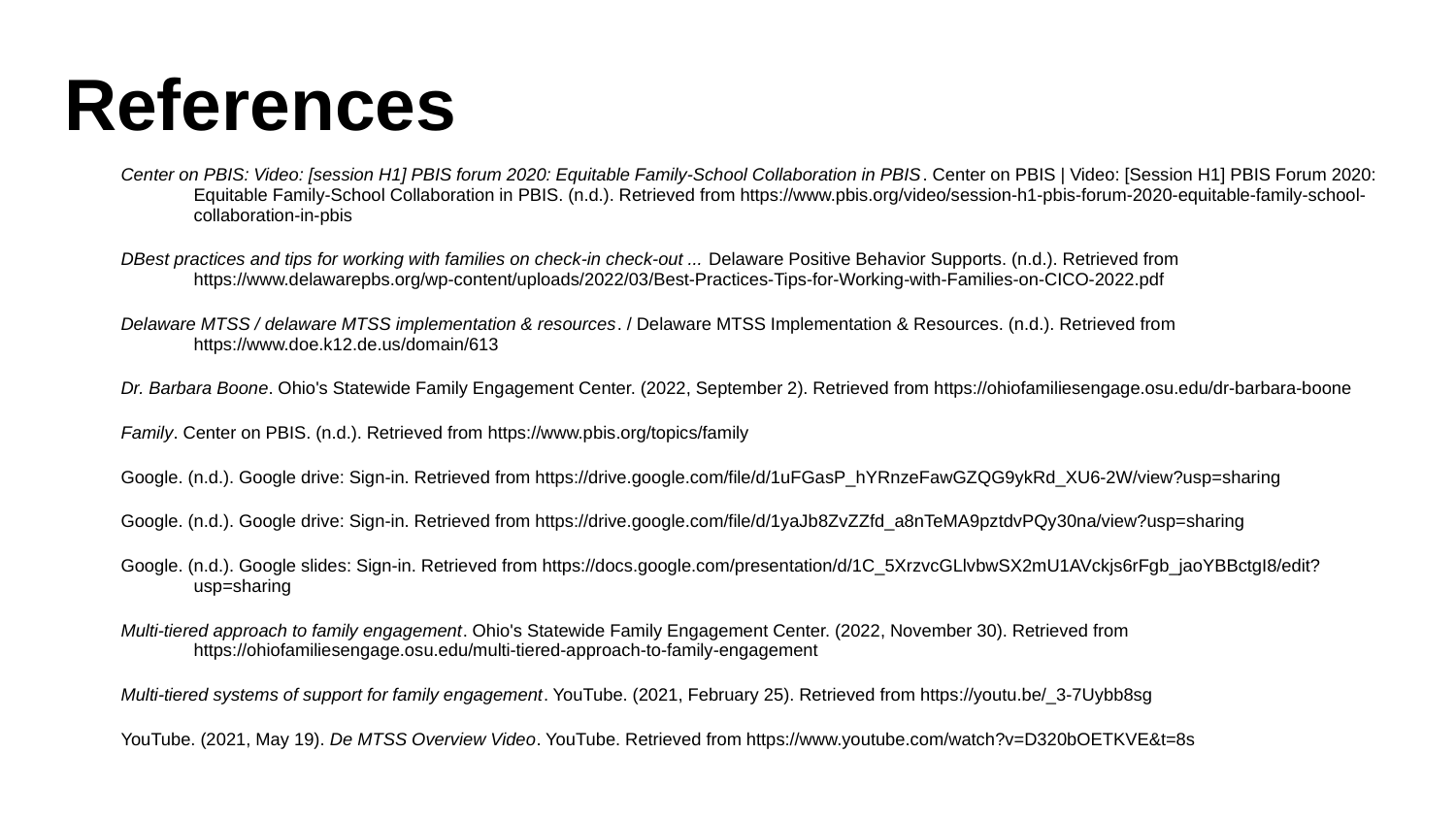

# References
Center on PBIS: Video: [session H1] PBIS forum 2020: Equitable Family-School Collaboration in PBIS. Center on PBIS | Video: [Session H1] PBIS Forum 2020: Equitable Family-School Collaboration in PBIS. (n.d.). Retrieved from https://www.pbis.org/video/session-h1-pbis-forum-2020-equitable-family-school-collaboration-in-pbis
DBest practices and tips for working with families on check-in check-out ... Delaware Positive Behavior Supports. (n.d.). Retrieved from https://www.delawarepbs.org/wp-content/uploads/2022/03/Best-Practices-Tips-for-Working-with-Families-on-CICO-2022.pdf
Delaware MTSS / delaware MTSS implementation & resources. / Delaware MTSS Implementation & Resources. (n.d.). Retrieved from https://www.doe.k12.de.us/domain/613
Dr. Barbara Boone. Ohio's Statewide Family Engagement Center. (2022, September 2). Retrieved from https://ohiofamiliesengage.osu.edu/dr-barbara-boone
Family. Center on PBIS. (n.d.). Retrieved from https://www.pbis.org/topics/family
Google. (n.d.). Google drive: Sign-in. Retrieved from https://drive.google.com/file/d/1uFGasP_hYRnzeFawGZQG9ykRd_XU6-2W/view?usp=sharing
Google. (n.d.). Google drive: Sign-in. Retrieved from https://drive.google.com/file/d/1yaJb8ZvZZfd_a8nTeMA9pztdvPQy30na/view?usp=sharing
Google. (n.d.). Google slides: Sign-in. Retrieved from https://docs.google.com/presentation/d/1C_5XrzvcGLlvbwSX2mU1AVckjs6rFgb_jaoYBBctgI8/edit?usp=sharing
Multi-tiered approach to family engagement. Ohio's Statewide Family Engagement Center. (2022, November 30). Retrieved from https://ohiofamiliesengage.osu.edu/multi-tiered-approach-to-family-engagement
Multi-tiered systems of support for family engagement. YouTube. (2021, February 25). Retrieved from https://youtu.be/_3-7Uybb8sg
YouTube. (2021, May 19). De MTSS Overview Video. YouTube. Retrieved from https://www.youtube.com/watch?v=D320bOETKVE&t=8s